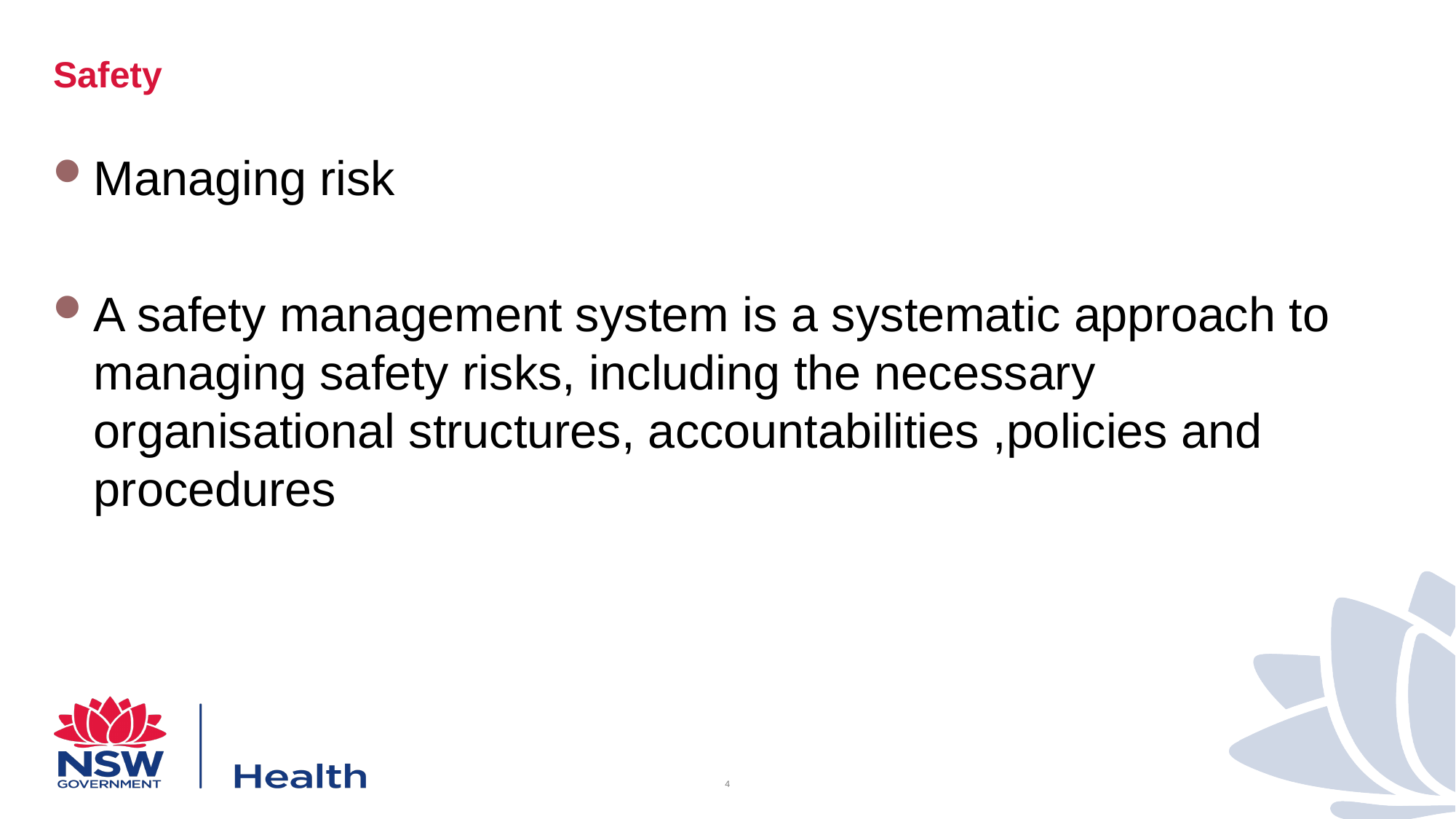

# Safety
Managing risk

A safety management system is a systematic approach to managing safety risks, including the necessary          organisational structures, accountabilities ,policies and procedures